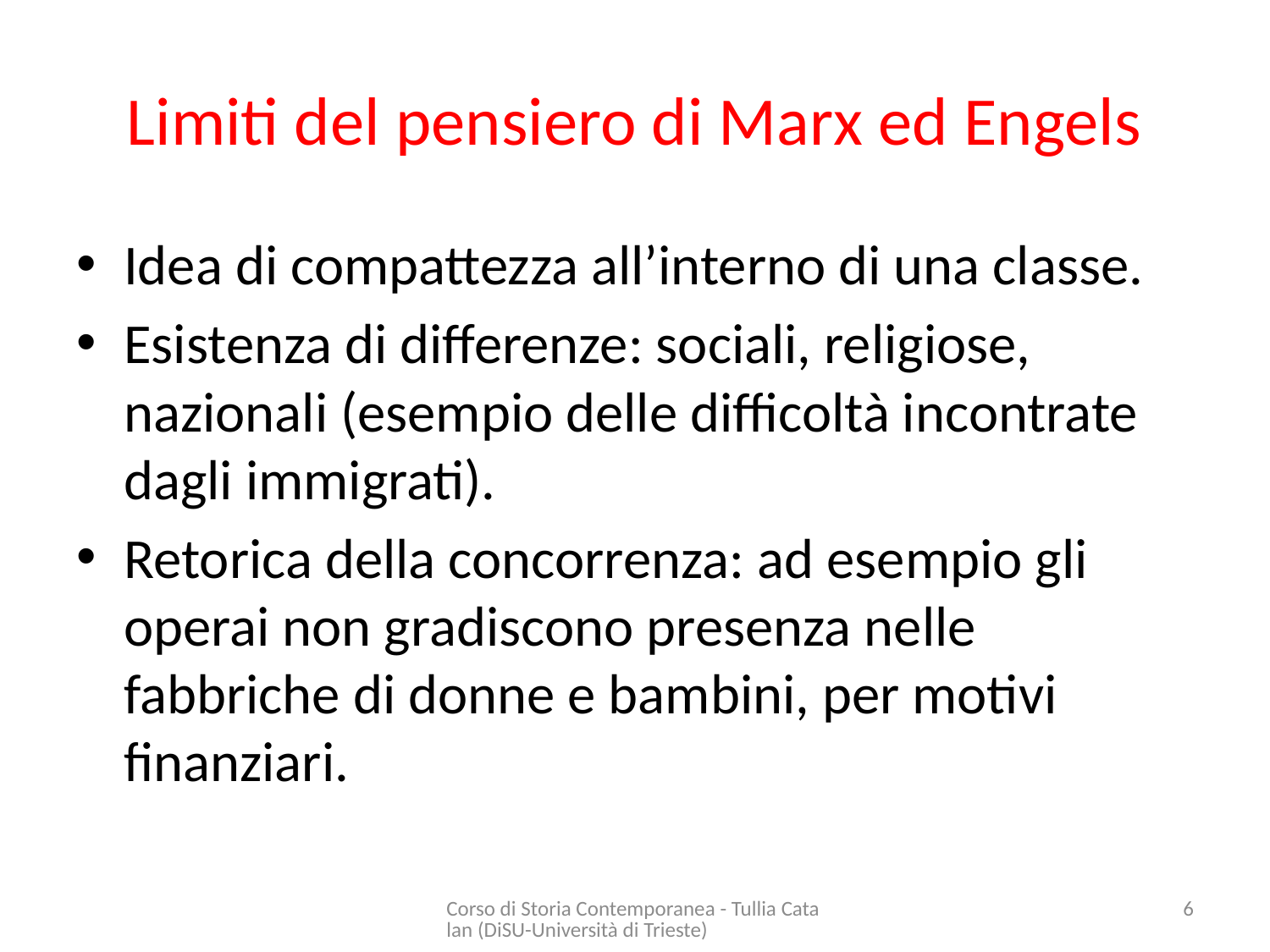

# Limiti del pensiero di Marx ed Engels
Idea di compattezza all’interno di una classe.
Esistenza di differenze: sociali, religiose, nazionali (esempio delle difficoltà incontrate dagli immigrati).
Retorica della concorrenza: ad esempio gli operai non gradiscono presenza nelle fabbriche di donne e bambini, per motivi finanziari.
Corso di Storia Contemporanea - Tullia Catalan (DiSU-Università di Trieste)
6